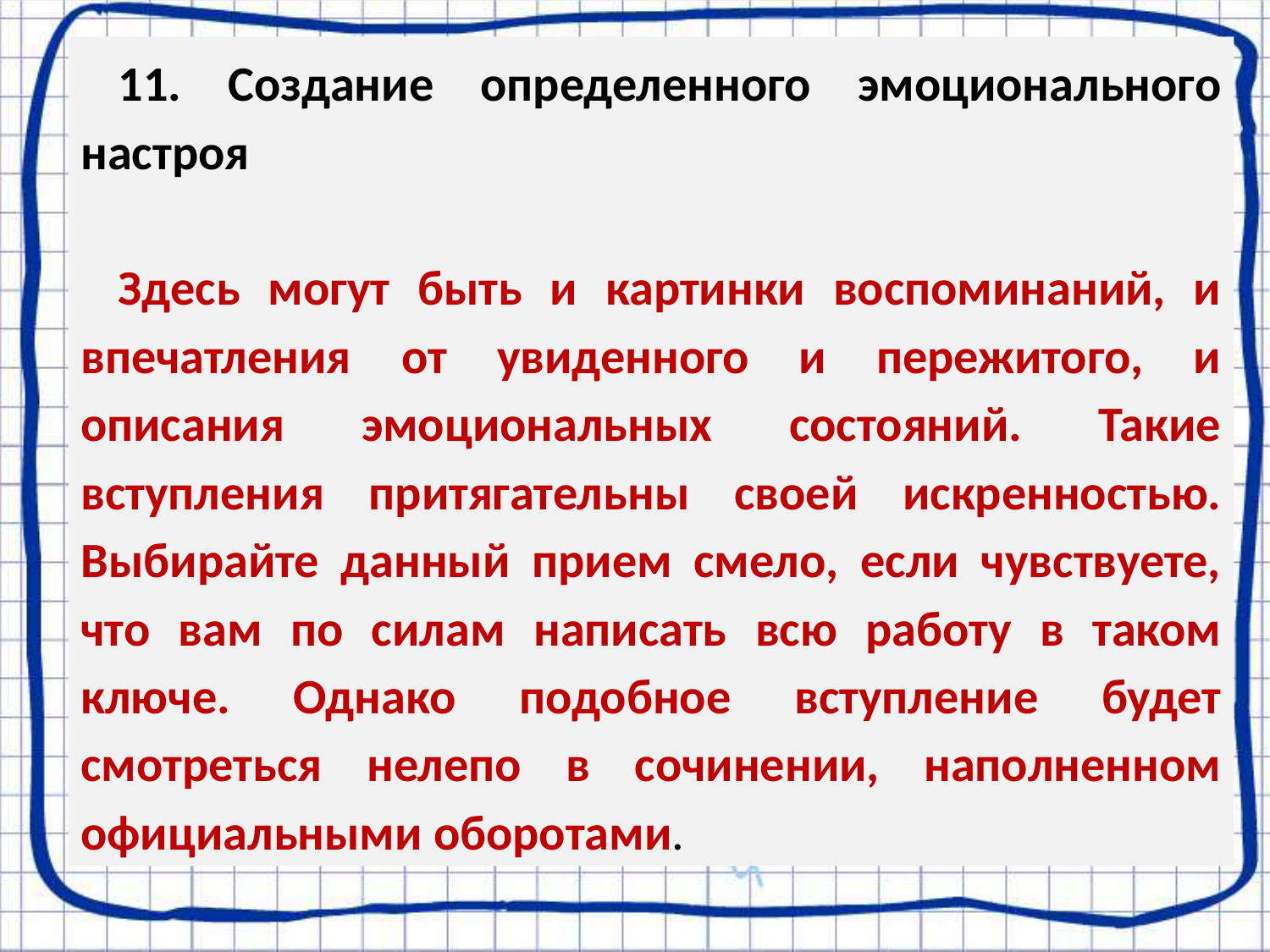

11. Создание определенного эмоционального настроя

Здесь могут быть и картинки воспоминаний, и впечатления от увиденного и пережитого, и описания эмоциональных состояний. Такие вступления притягательны своей искренностью. Выбирайте данный прием смело, если чувствуете, что вам по силам написать всю работу в таком ключе. Однако подобное вступление будет смотреться нелепо в сочинении, наполненном официальными оборотами.